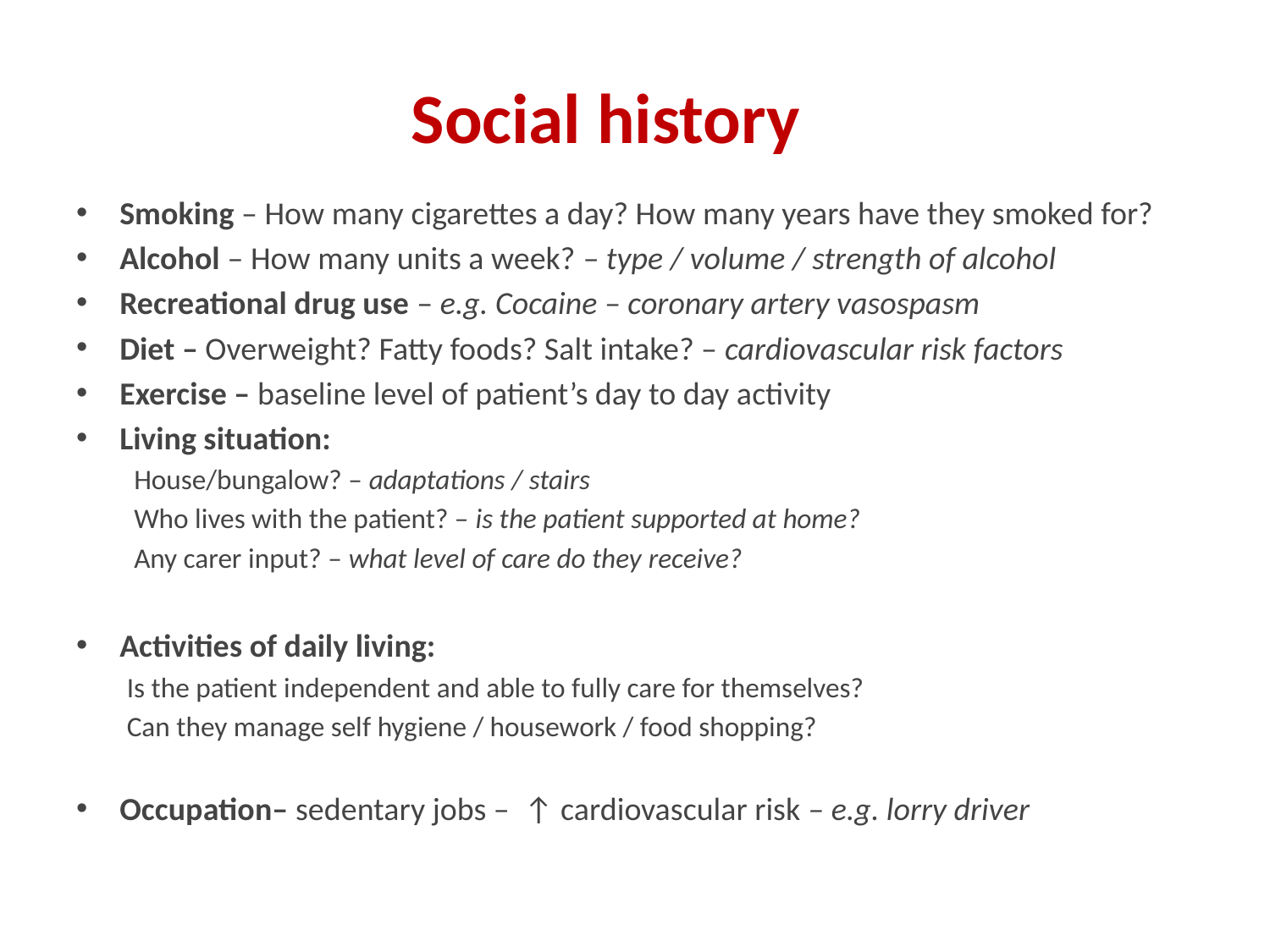

# Social history
Smoking – How many cigarettes a day? How many years have they smoked for?
Alcohol – How many units a week? – type / volume / strength of alcohol
Recreational drug use – e.g. Cocaine – coronary artery vasospasm
Diet – Overweight? Fatty foods? Salt intake? – cardiovascular risk factors
Exercise – baseline level of patient’s day to day activity
Living situation:
House/bungalow? – adaptations / stairs
Who lives with the patient? – is the patient supported at home?
Any carer input? – what level of care do they receive?

Activities of daily living:
Is the patient independent and able to fully care for themselves?
Can they manage self hygiene / housework / food shopping?

Occupation– sedentary jobs –  ↑ cardiovascular risk – e.g. lorry driver